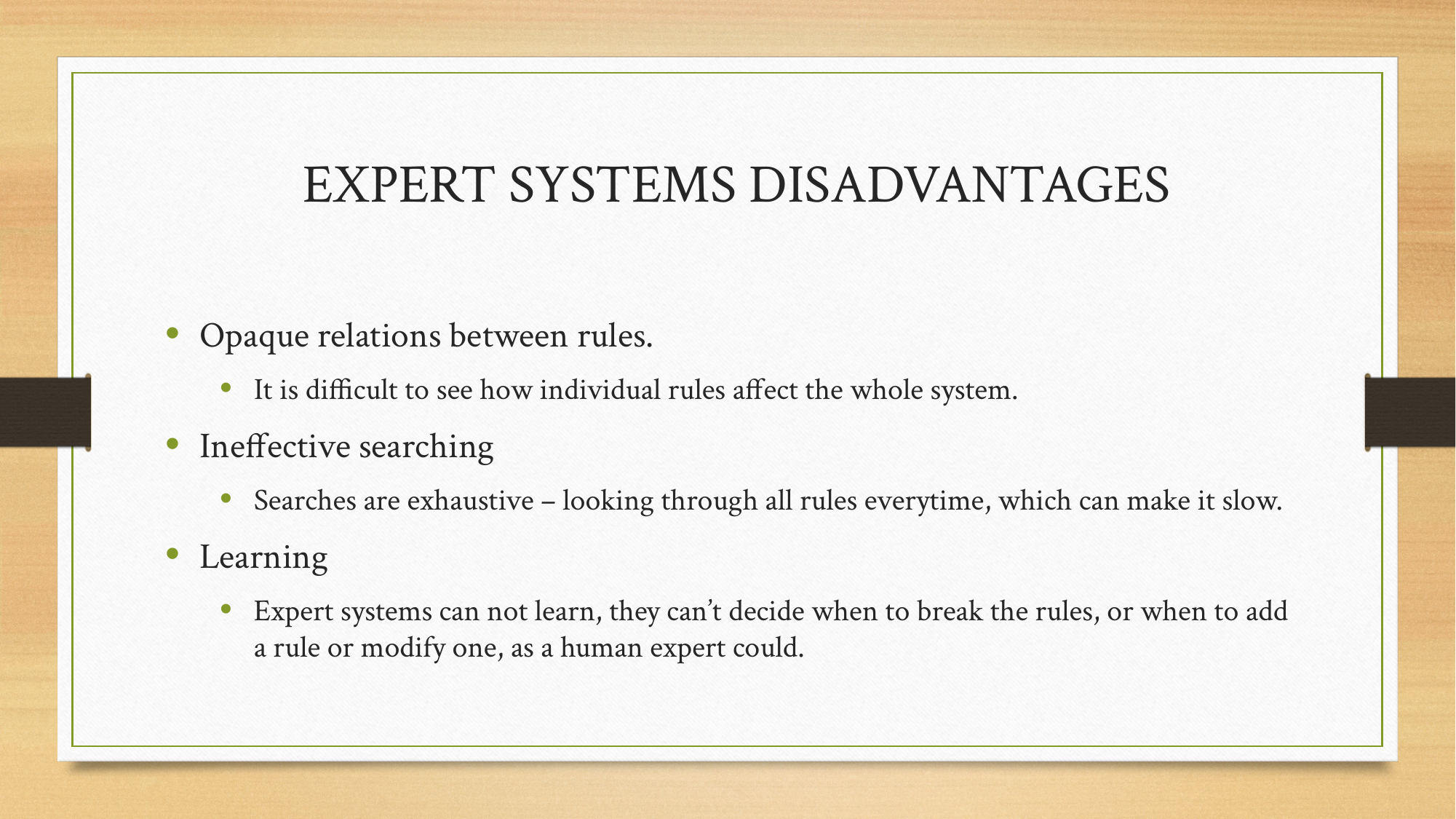

Opaque relations between rules.
It is difficult to see how individual rules affect the whole system.
Ineffective searching
Searches are exhaustive – looking through all rules everytime, which can make it slow.
Learning
Expert systems can not learn, they can’t decide when to break the rules, or when to add a rule or modify one, as a human expert could.
Expert Systems Disadvantages